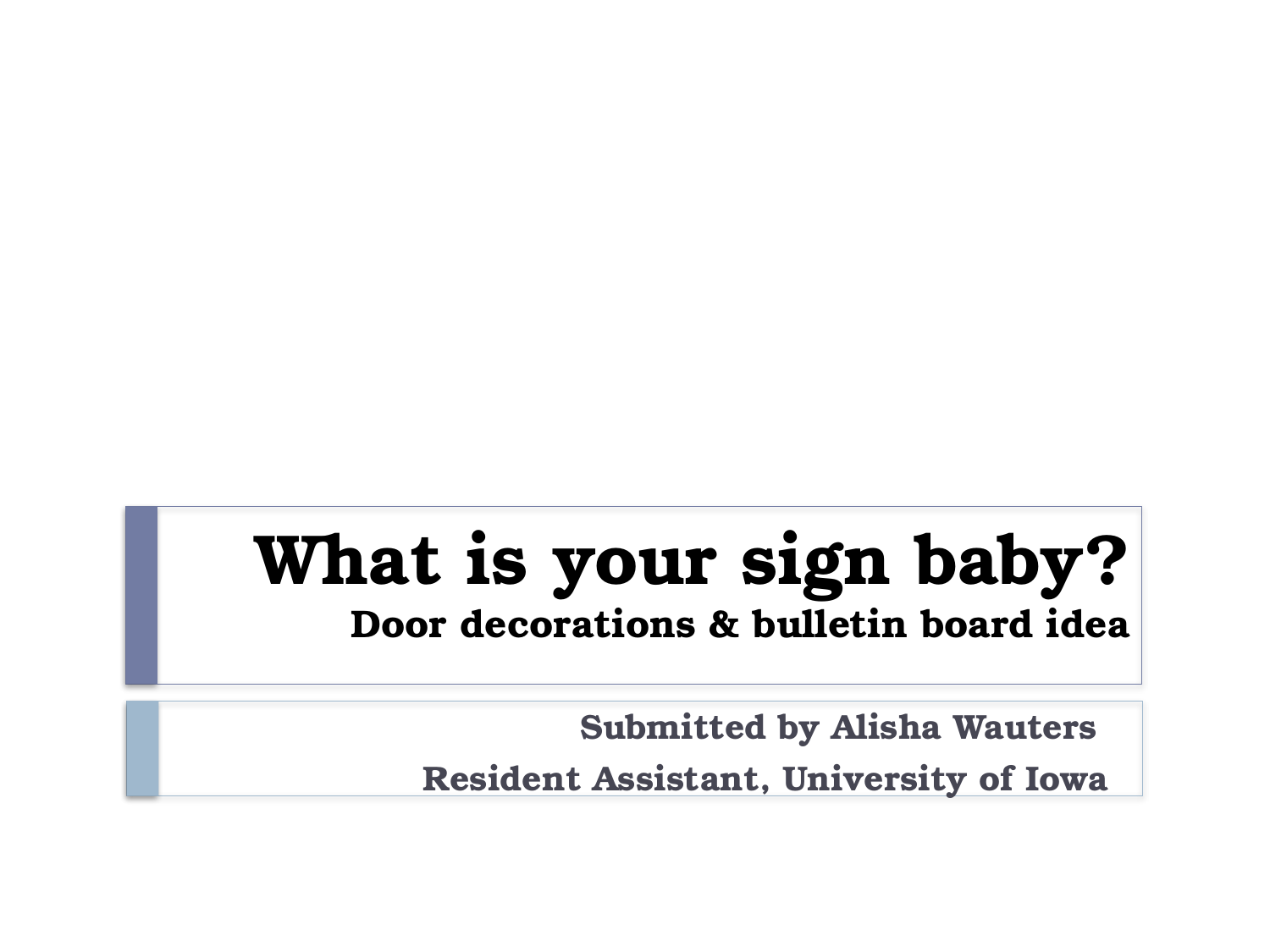

# What is your sign baby? Door decorations & bulletin board idea
Submitted by Alisha Wauters
Resident Assistant, University of Iowa